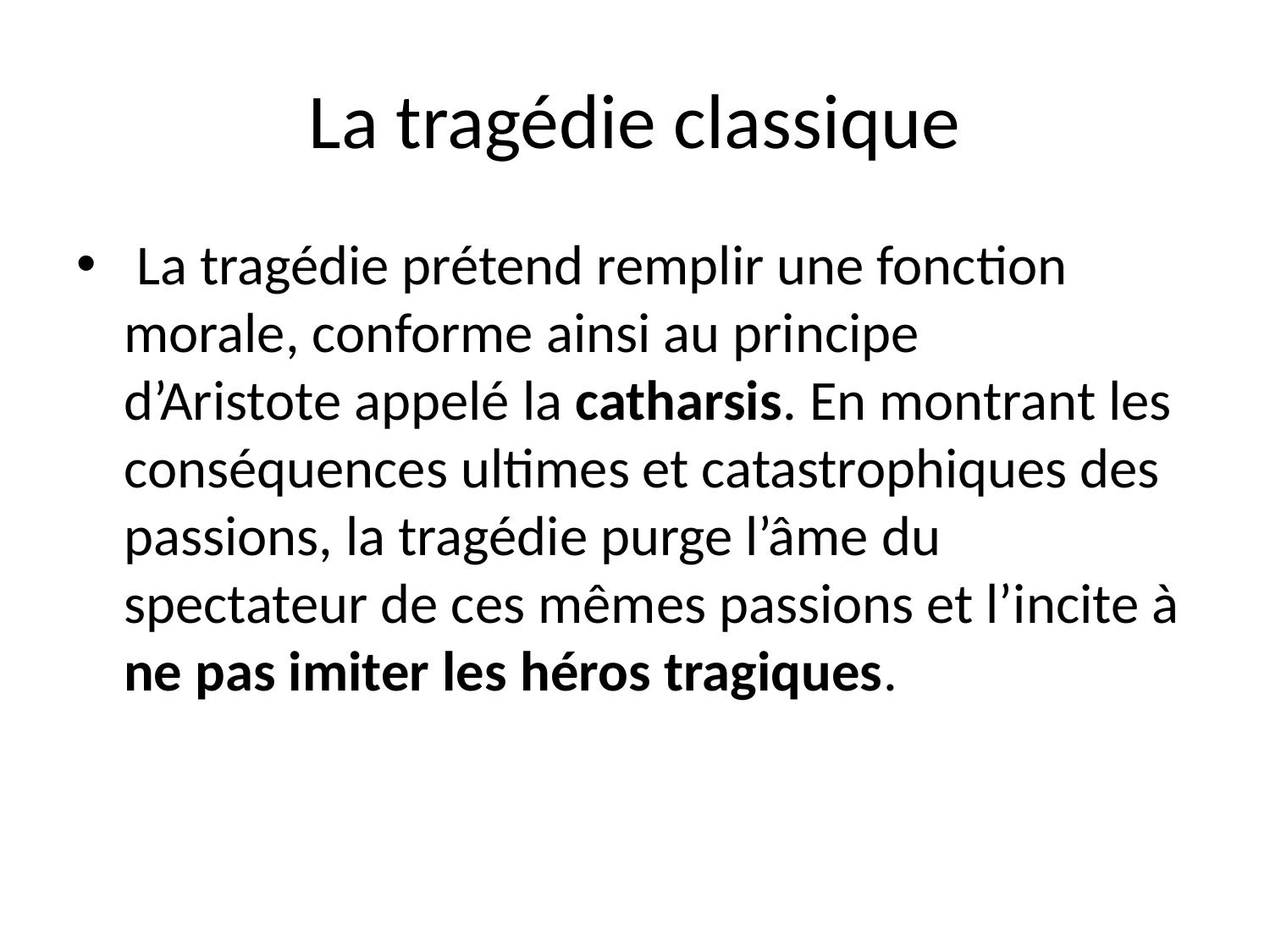

# La tragédie classique
 La tragédie prétend remplir une fonction morale, conforme ainsi au principe d’Aristote appelé la catharsis. En montrant les conséquences ultimes et catastrophiques des passions, la tragédie purge l’âme du spectateur de ces mêmes passions et l’incite à ne pas imiter les héros tragiques.